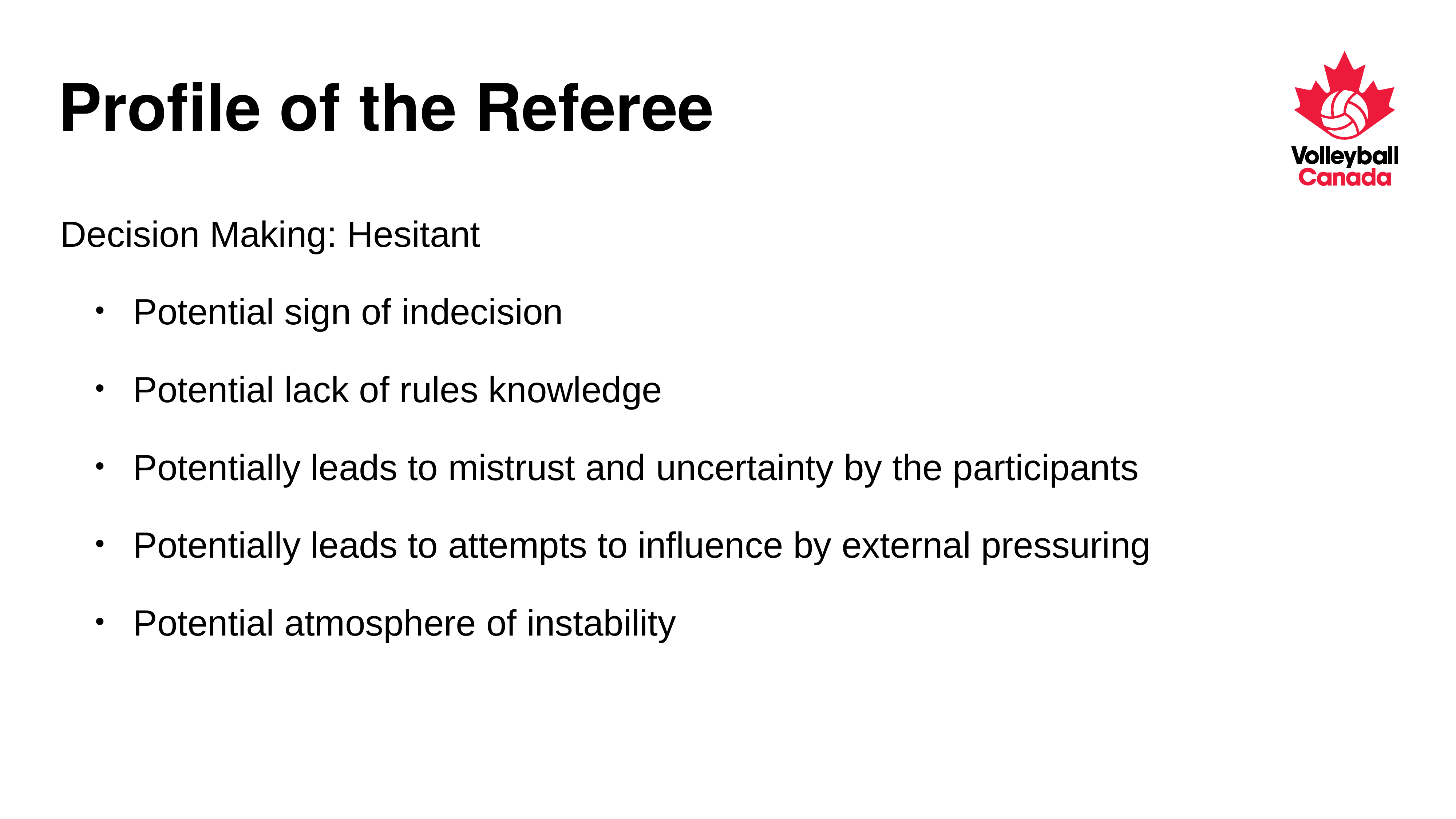

# Profile of the Referee
Decision Making: Hesitant
Potential sign of indecision
Potential lack of rules knowledge
Potentially leads to mistrust and uncertainty by the participants
Potentially leads to attempts to influence by external pressuring
Potential atmosphere of instability